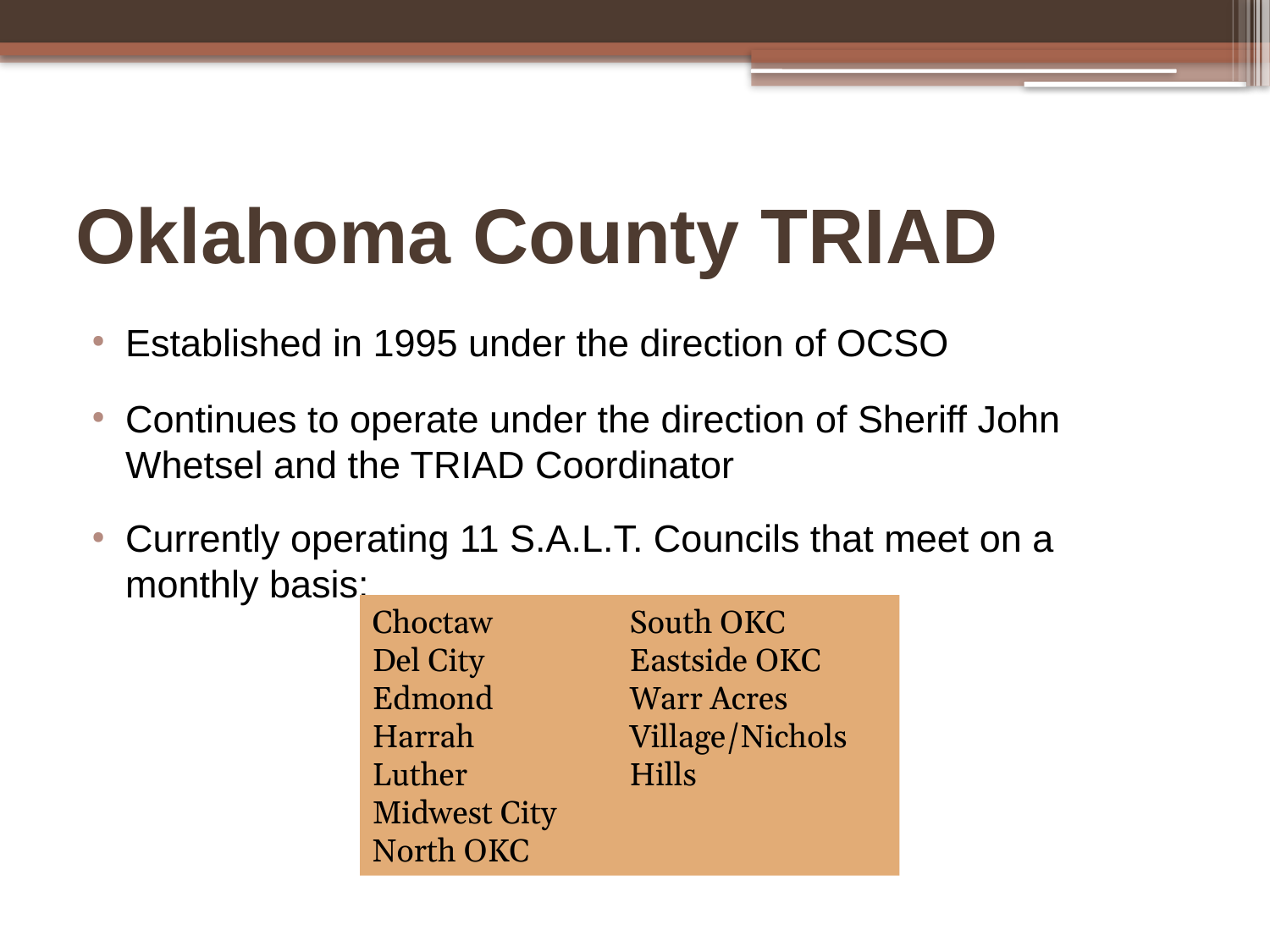

# Oklahoma County TRIAD
Established in 1995 under the direction of OCSO

Continues to operate under the direction of Sheriff John Whetsel and the TRIAD Coordinator

Currently operating 11 S.A.L.T. Councils that meet on a monthly basis:
Choctaw
Del City
Edmond
Harrah
Luther
Midwest City
North OKC
South OKC
Eastside OKC
Warr Acres
Village/Nichols Hills